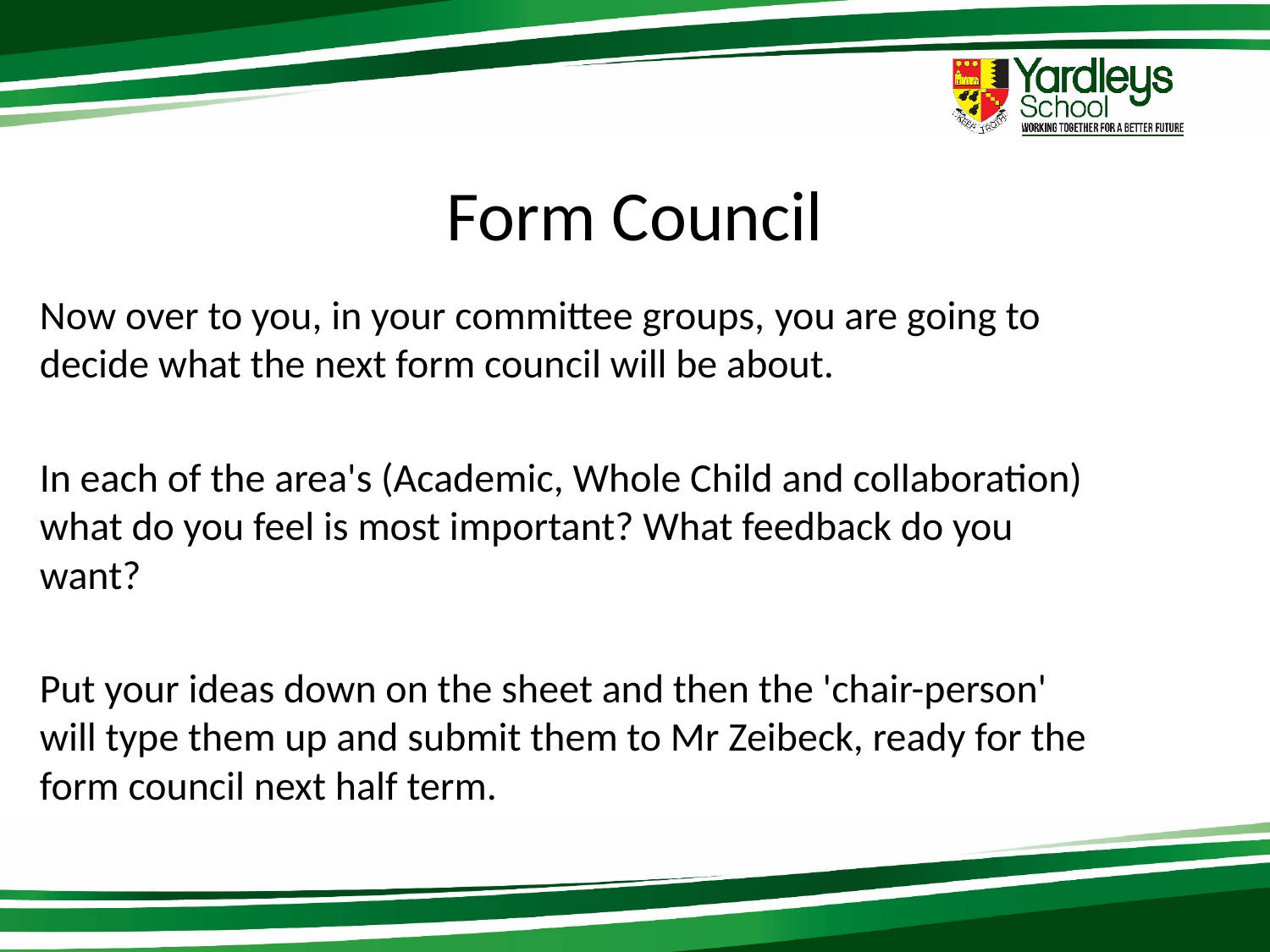

# Form Council
Now over to you, in your committee groups, you are going to decide what the next form council will be about.

In each of the area's (Academic, Whole Child and collaboration) what do you feel is most important? What feedback do you want?

Put your ideas down on the sheet and then the 'chair-person' will type them up and submit them to Mr Zeibeck, ready for the form council next half term.